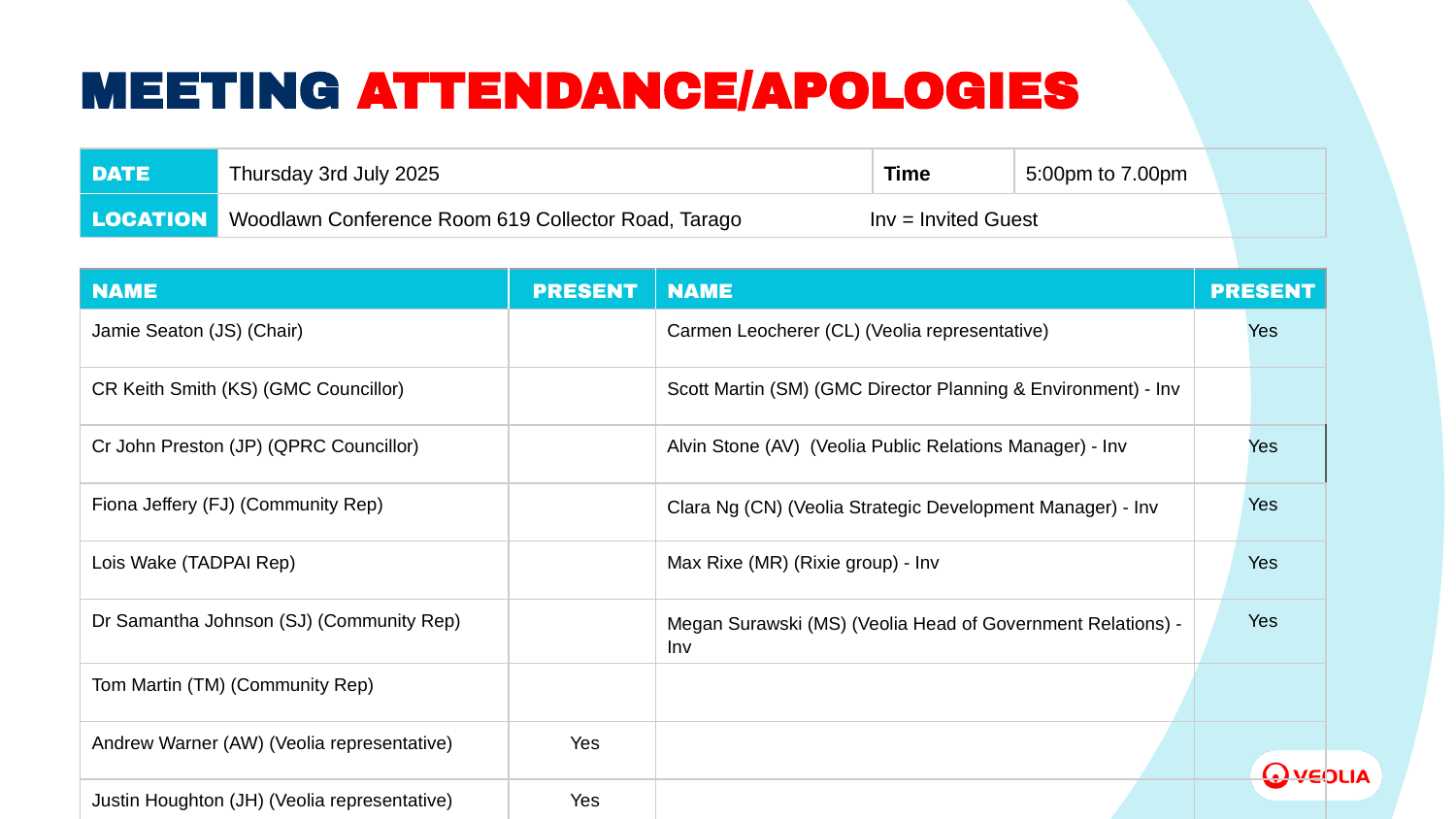

# MEETING ATTENDANCE/APOLOGIES
| DATE | Thursday 3rd July 2025 | Time | 5:00pm to 7.00pm |
| --- | --- | --- | --- |
| LOCATION | Woodlawn Conference Room 619 Collector Road, Tarago Inv = Invited Guest |  |  |
| NAME | PRESENT | NAME | PRESENT |
| --- | --- | --- | --- |
| Jamie Seaton (JS) (Chair) |  | Carmen Leocherer (CL) (Veolia representative) | Yes |
| CR Keith Smith (KS) (GMC Councillor) |  | Scott Martin (SM) (GMC Director Planning & Environment) - Inv |  |
| Cr John Preston (JP) (QPRC Councillor) |  | Alvin Stone (AV) (Veolia Public Relations Manager) - Inv | Yes |
| Fiona Jeffery (FJ) (Community Rep) |  | Clara Ng (CN) (Veolia Strategic Development Manager) - Inv | Yes |
| Lois Wake (TADPAI Rep) |  | Max Rixe (MR) (Rixie group) - Inv | Yes |
| Dr Samantha Johnson (SJ) (Community Rep) |  | Megan Surawski (MS) (Veolia Head of Government Relations) - Inv | Yes |
| Tom Martin (TM) (Community Rep) |  |  |  |
| Andrew Warner (AW) (Veolia representative) | Yes |  |  |
| Justin Houghton (JH) (Veolia representative) | Yes |  |  |